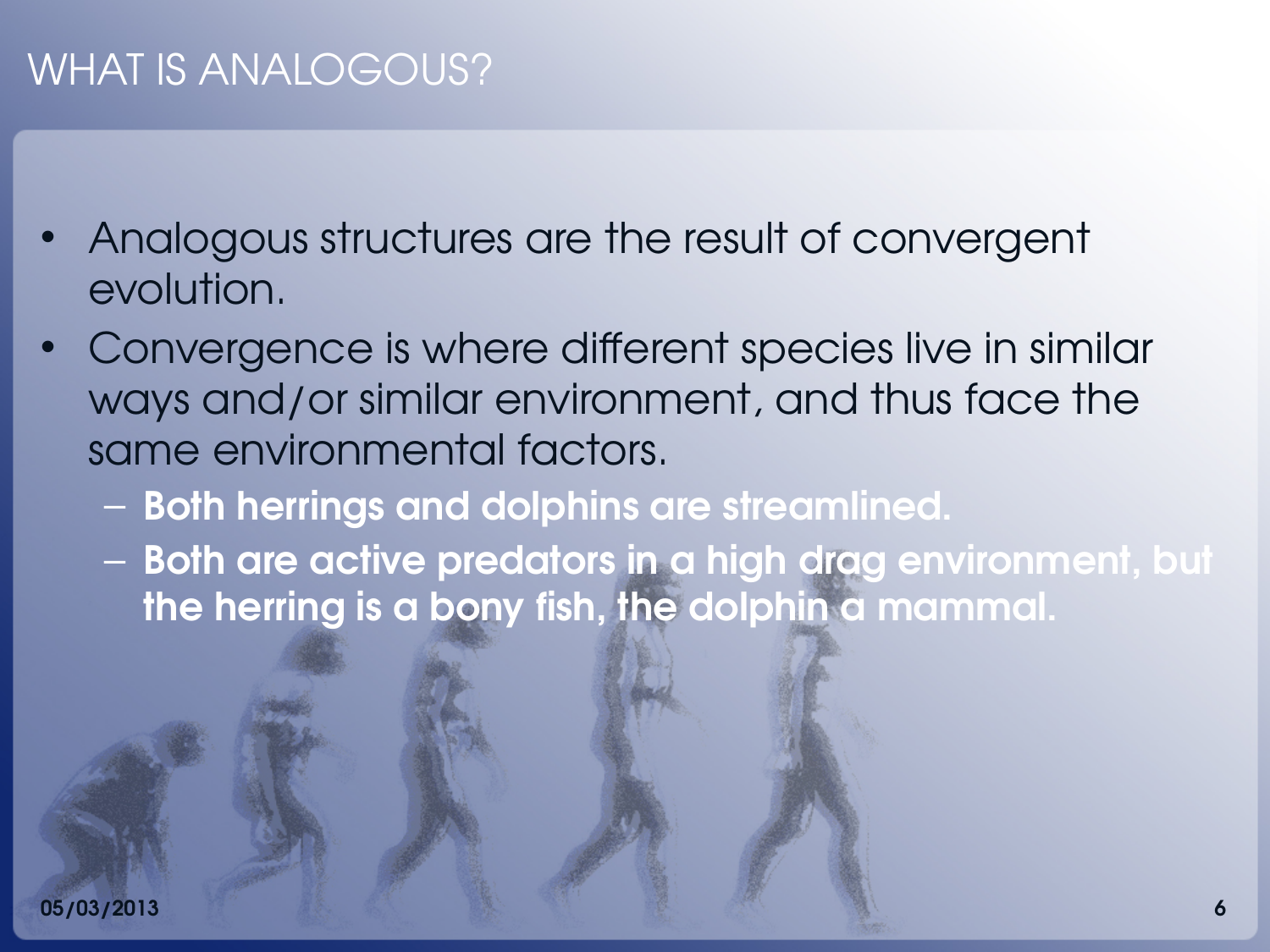

# WHAT IS ANALOGOUS?

Analogous structures are the result of convergent evolution.
Convergence is where different species live in similar ways and/or similar environment, and thus face the same environmental factors.
Both herrings and dolphins are streamlined.
Both are active predators in a high drag environment, but the herring is a bony fish, the dolphin a mammal.
05/03/2013

6